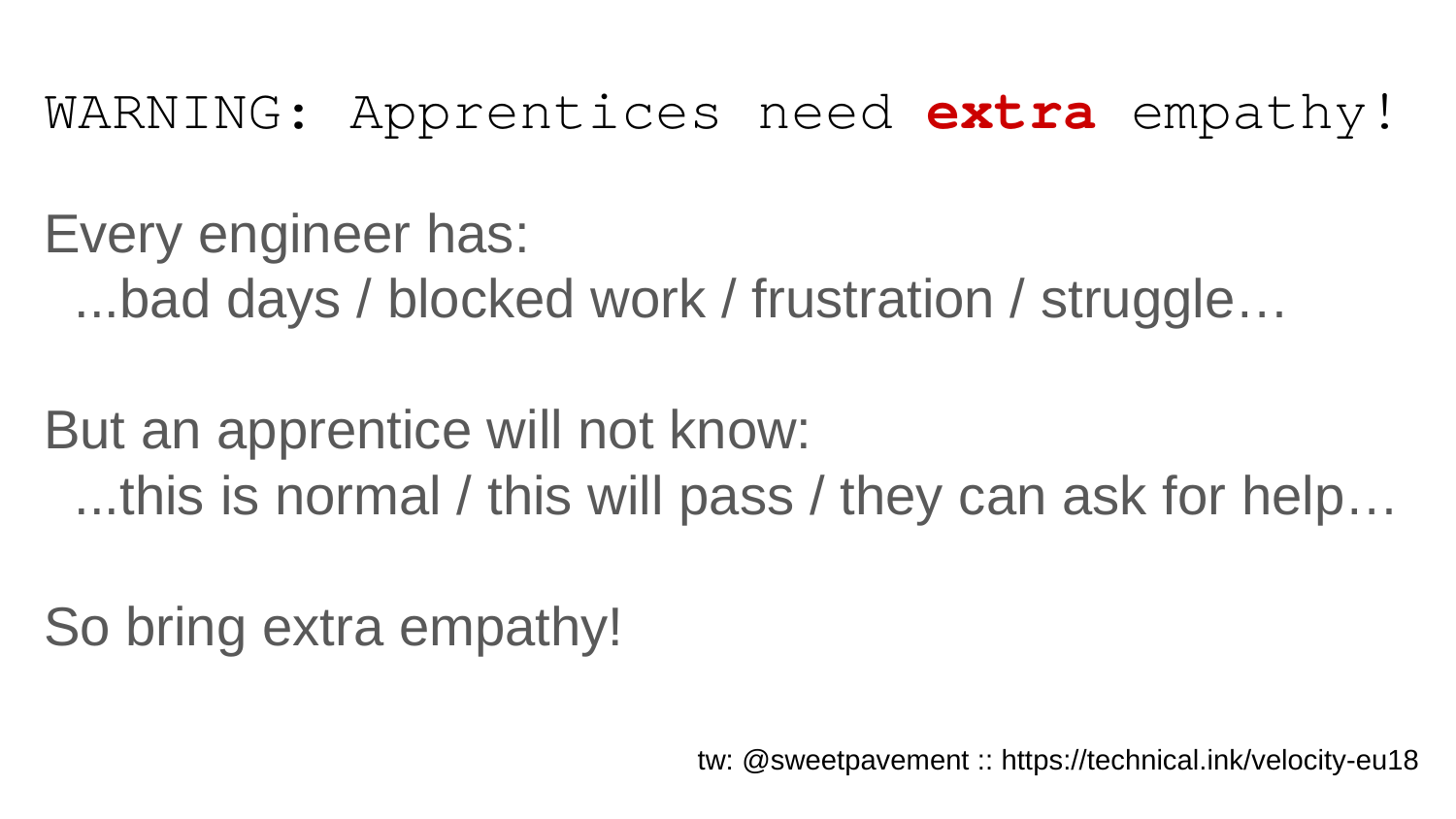

# WARNING: Apprentices need extra empathy!
Every engineer has:
  ...bad days / blocked work / frustration / struggle…

But an apprentice will not know:
  ...this is normal / this will pass / they can ask for help…

So bring extra empathy!
tw: @sweetpavement :: https://technical.ink/velocity-eu18